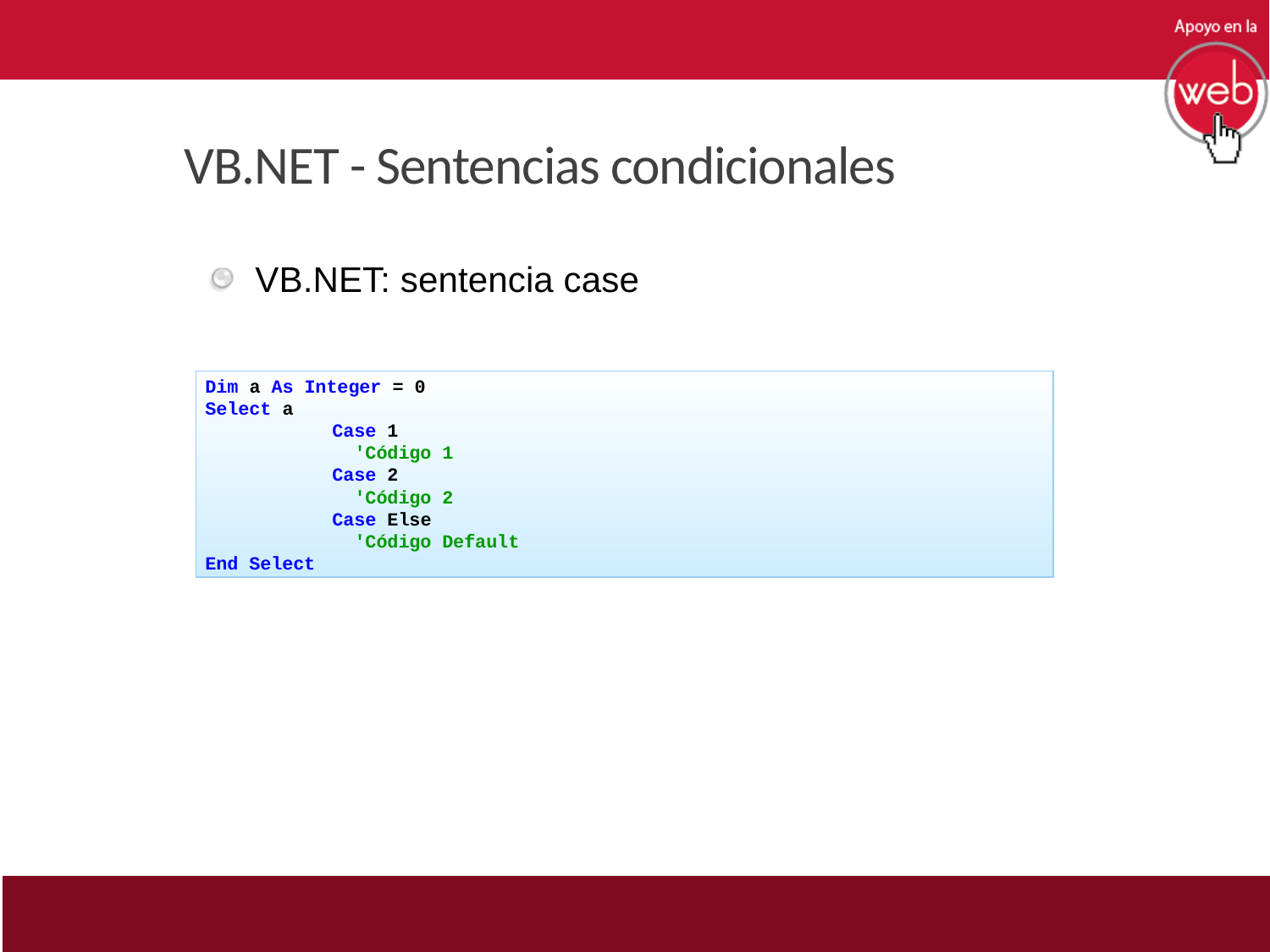

# VB.NET - Sentencias condicionales
VB.NET: sentencia case
Dim a As Integer = 0
Select a
	Case 1
	  'Código 1
	Case 2
	  'Código 2
	Case Else
	  'Código Default
End Select